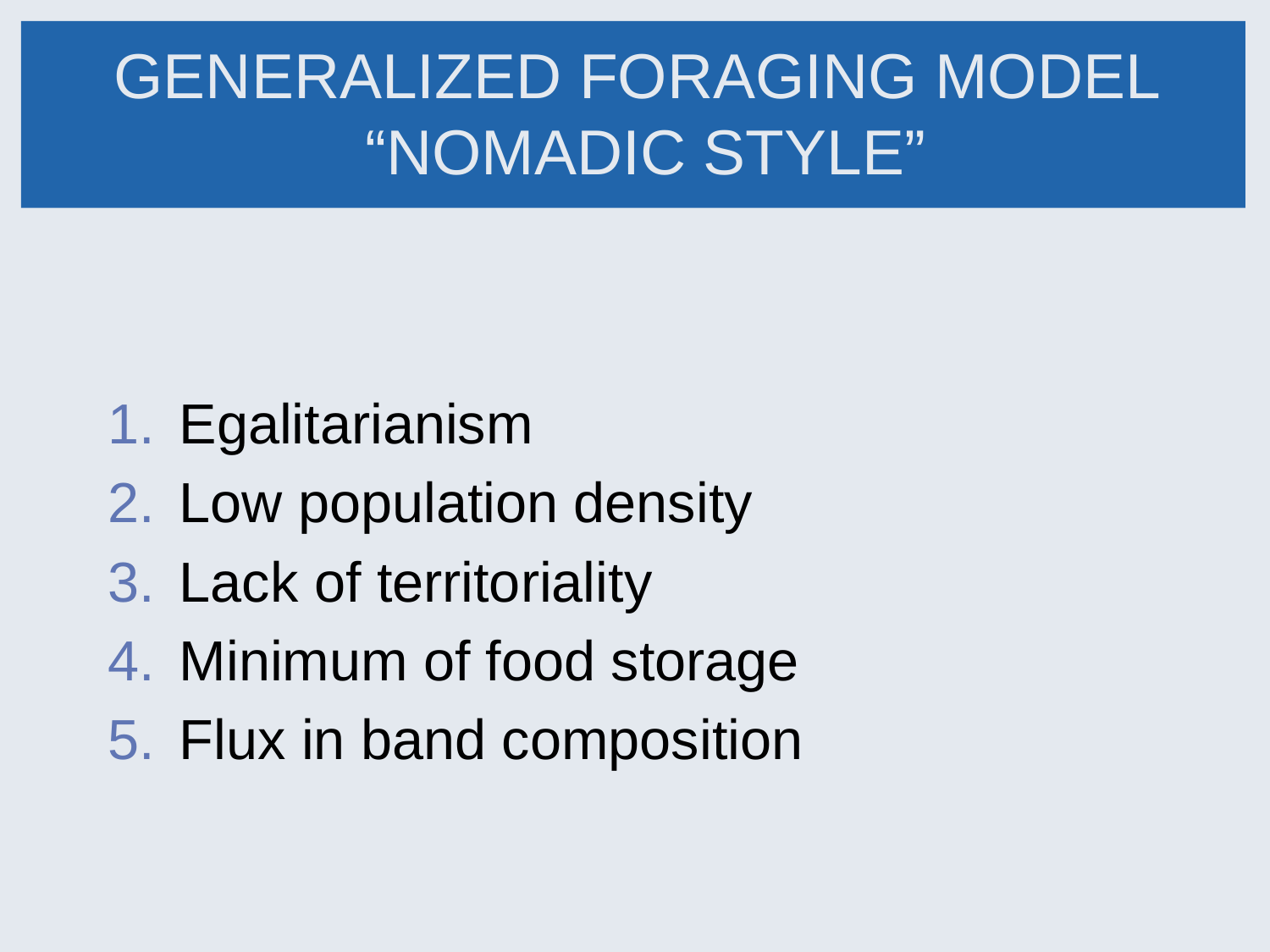

# GENERALIZED FORAGING MODEL “NOMADIC STYLE”
Egalitarianism
Low population density
Lack of territoriality
Minimum of food storage
Flux in band composition